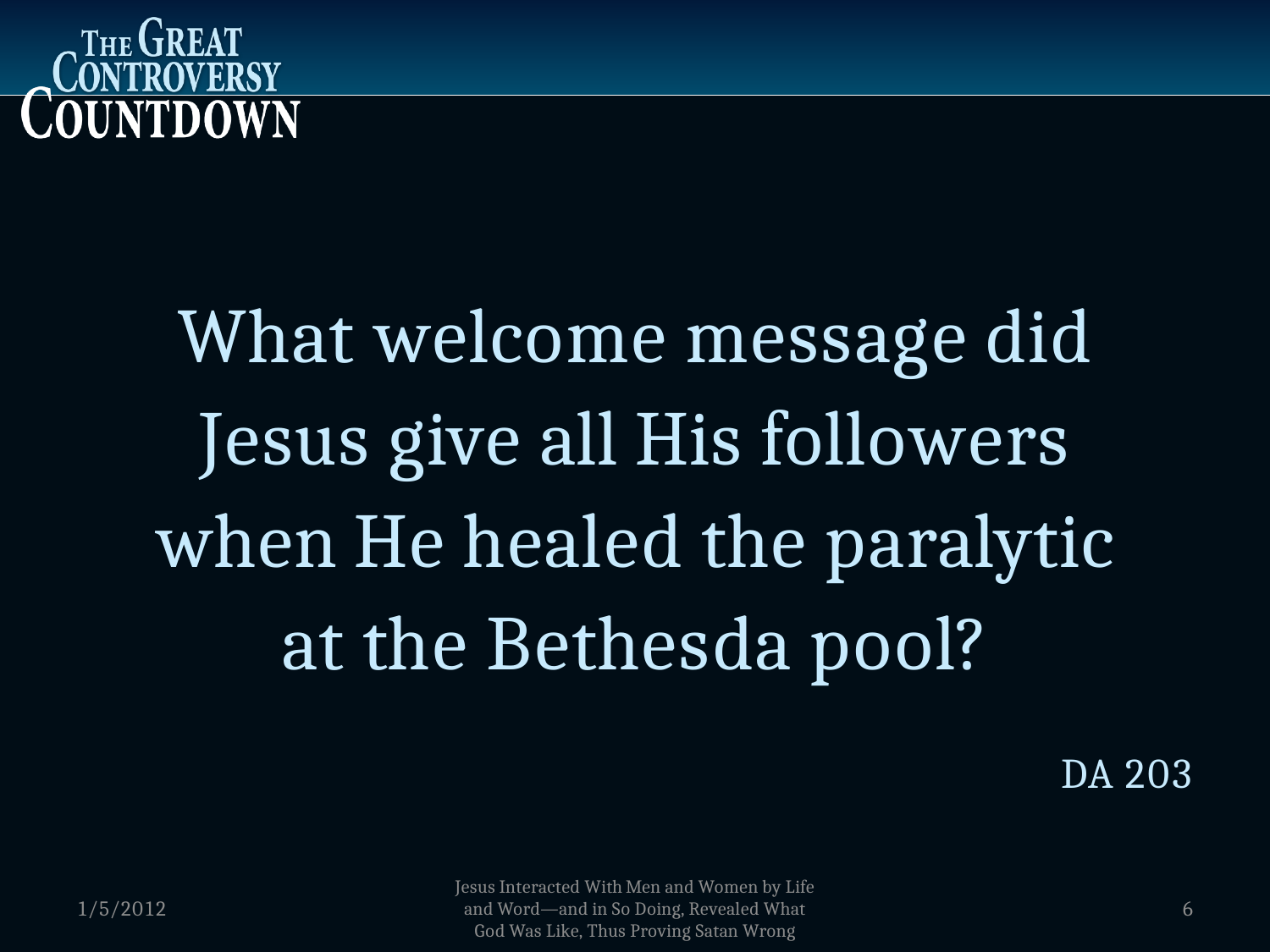

What welcome message did
Jesus give all His followers
when He healed the paralytic
at the Bethesda pool?

DA 203
1/5/2012
Jesus Interacted With Men and Women by Life and Word—and in So Doing, Revealed What God Was Like, Thus Proving Satan Wrong
6